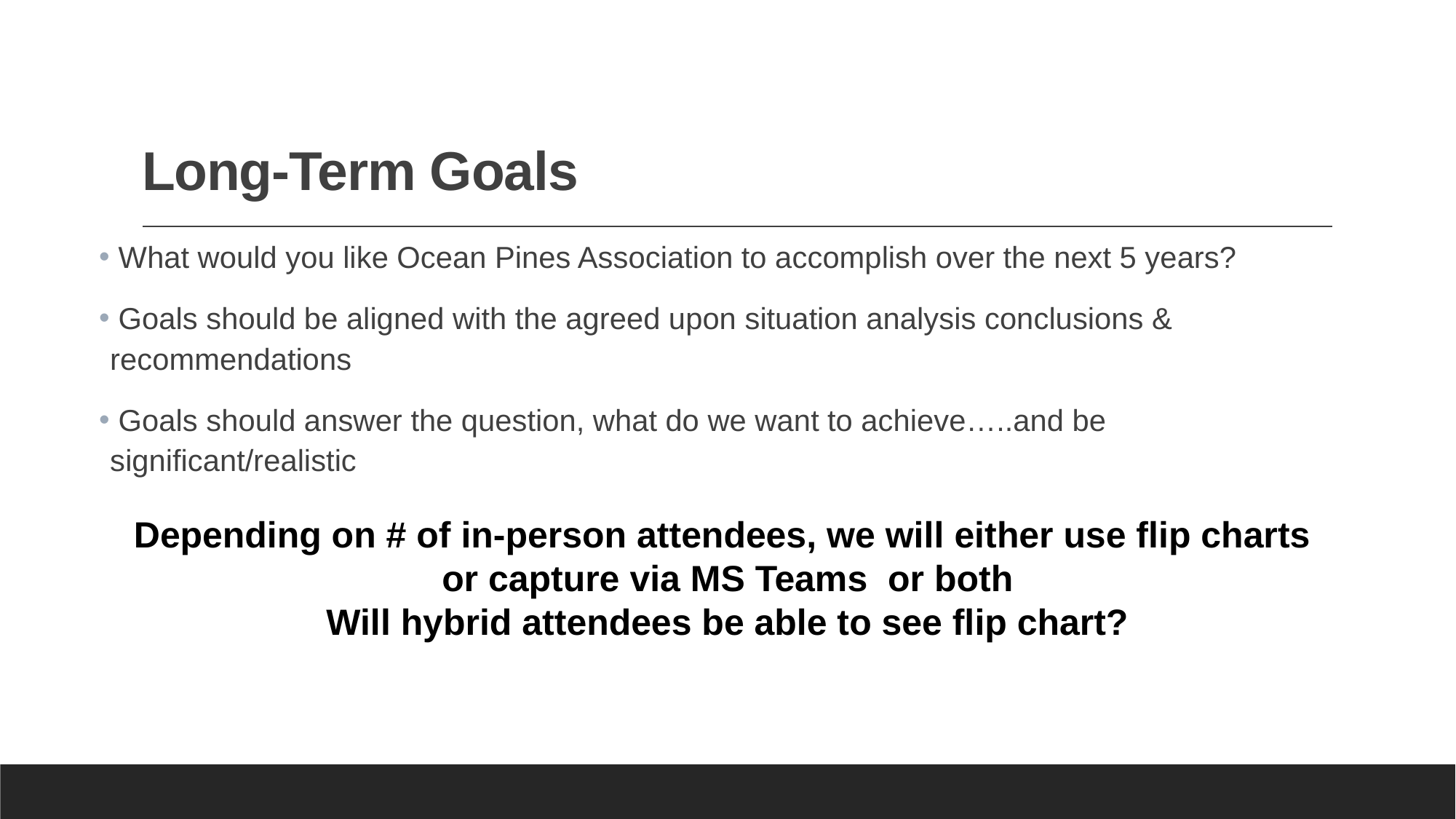

# Long-Term Goals
 What would you like Ocean Pines Association to accomplish over the next 5 years?
 Goals should be aligned with the agreed upon situation analysis conclusions & recommendations
 Goals should answer the question, what do we want to achieve…..and be significant/realistic

Depending on # of in-person attendees, we will either use flip charts
or capture via MS Teams  or both
Will hybrid attendees be able to see flip chart?